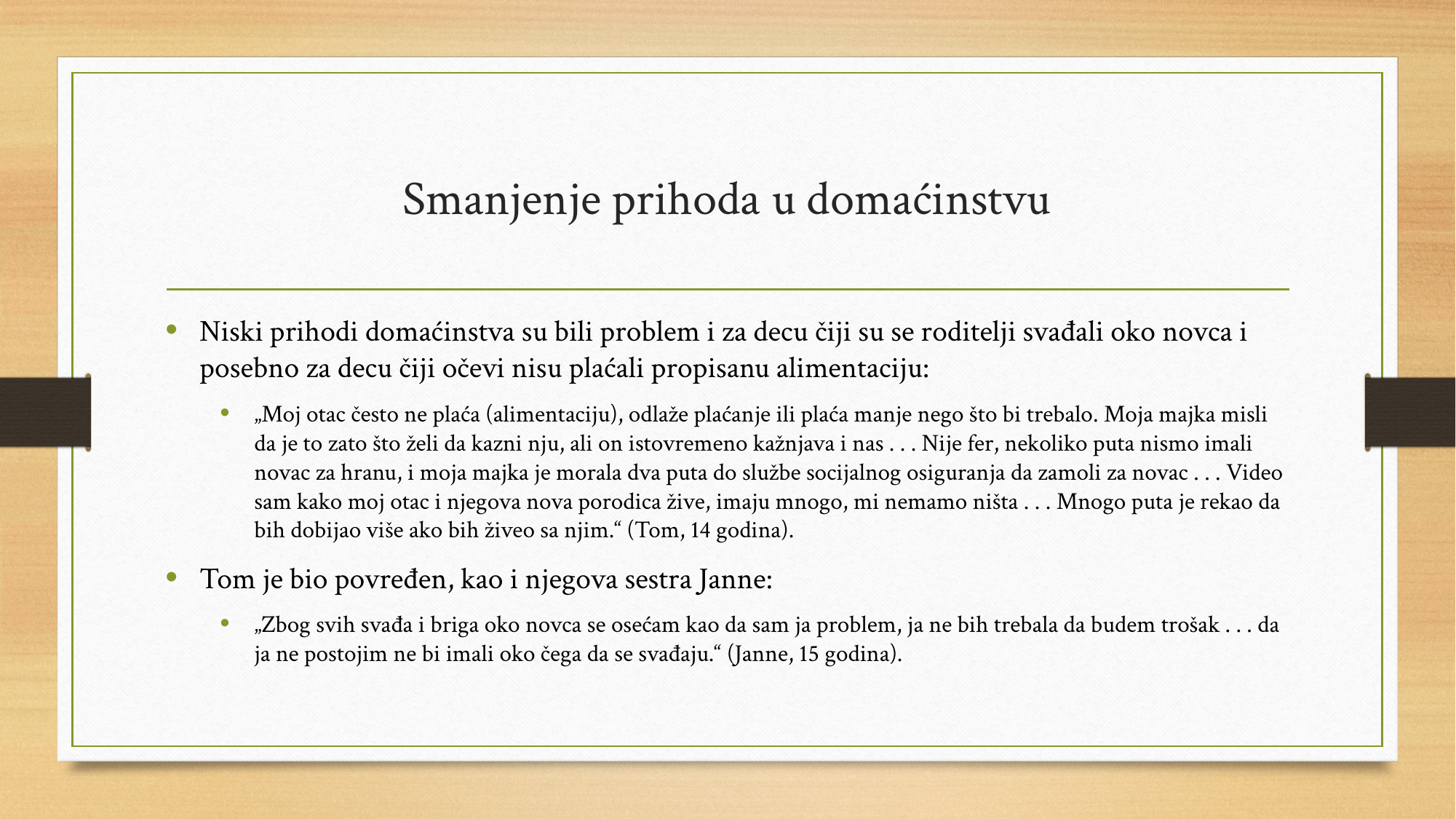

# Smanjenje prihoda u domaćinstvu
Niski prihodi domaćinstva su bili problem i za decu čiji su se roditelji svađali oko novca i posebno za decu čiji očevi nisu plaćali propisanu alimentaciju:
„Moj otac često ne plaća (alimentaciju), odlaže plaćanje ili plaća manje nego što bi trebalo. Moja majka misli da je to zato što želi da kazni nju, ali on istovremeno kažnjava i nas . . . Nije fer, nekoliko puta nismo imali novac za hranu, i moja majka je morala dva puta do službe socijalnog osiguranja da zamoli za novac . . . Video sam kako moj otac i njegova nova porodica žive, imaju mnogo, mi nemamo ništa . . . Mnogo puta je rekao da bih dobijao više ako bih živeo sa njim.“ (Tom, 14 godina).
Tom je bio povređen, kao i njegova sestra Janne:
„Zbog svih svađa i briga oko novca se osećam kao da sam ja problem, ja ne bih trebala da budem trošak . . . da ja ne postojim ne bi imali oko čega da se svađaju.“ (Janne, 15 godina).